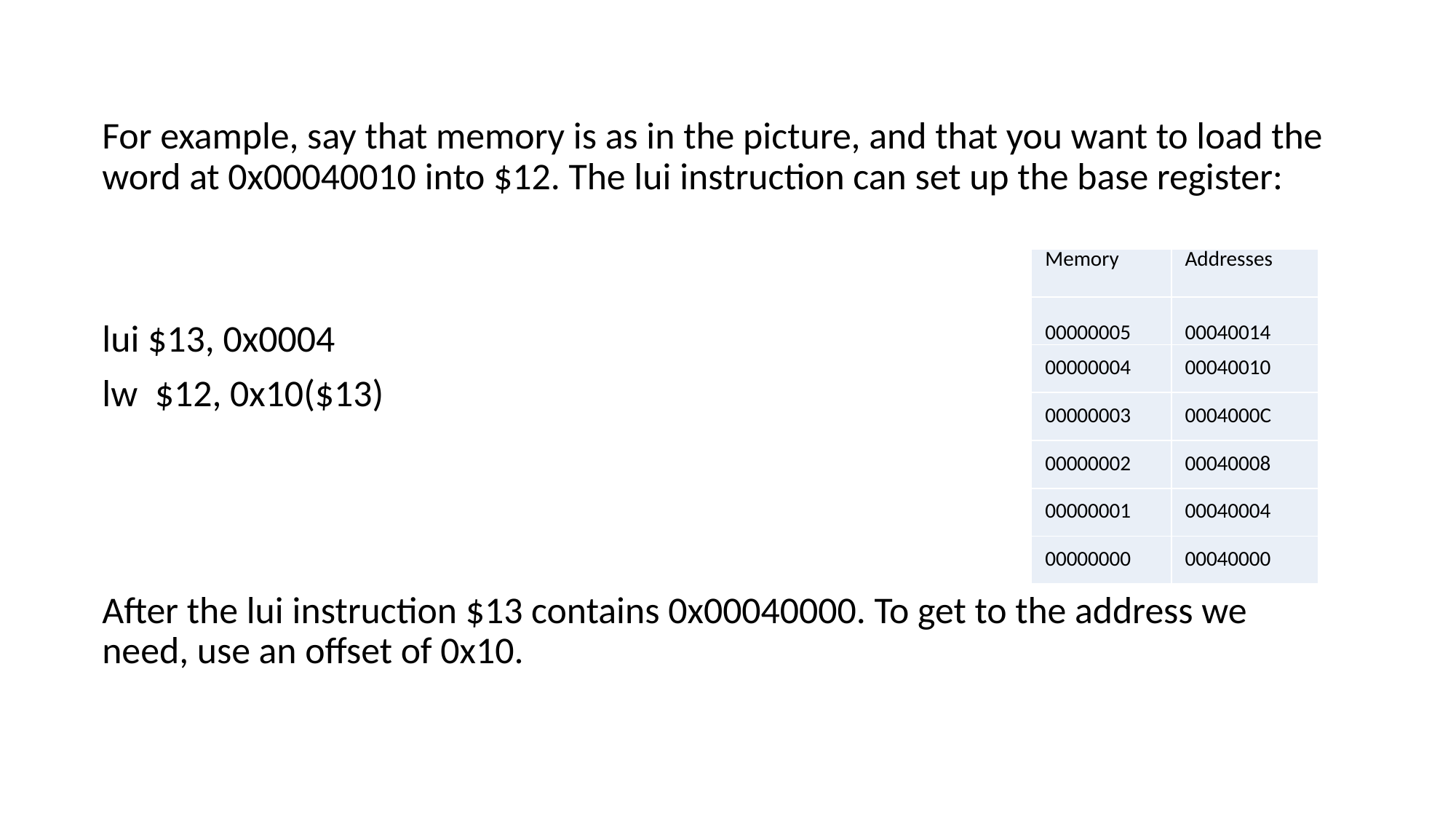

For example, say that memory is as in the picture, and that you want to load the word at 0x00040010 into $12. The lui instruction can set up the base register:

lui $13, 0x0004
lw  $12, 0x10($13)

After the lui instruction $13 contains 0x00040000. To get to the address we need, use an offset of 0x10.
| Memory | Addresses |
| --- | --- |
| 00000005 | 00040014 |
| 00000004 | 00040010 |
| 00000003 | 0004000C |
| 00000002 | 00040008 |
| 00000001 | 00040004 |
| 00000000 | 00040000 |